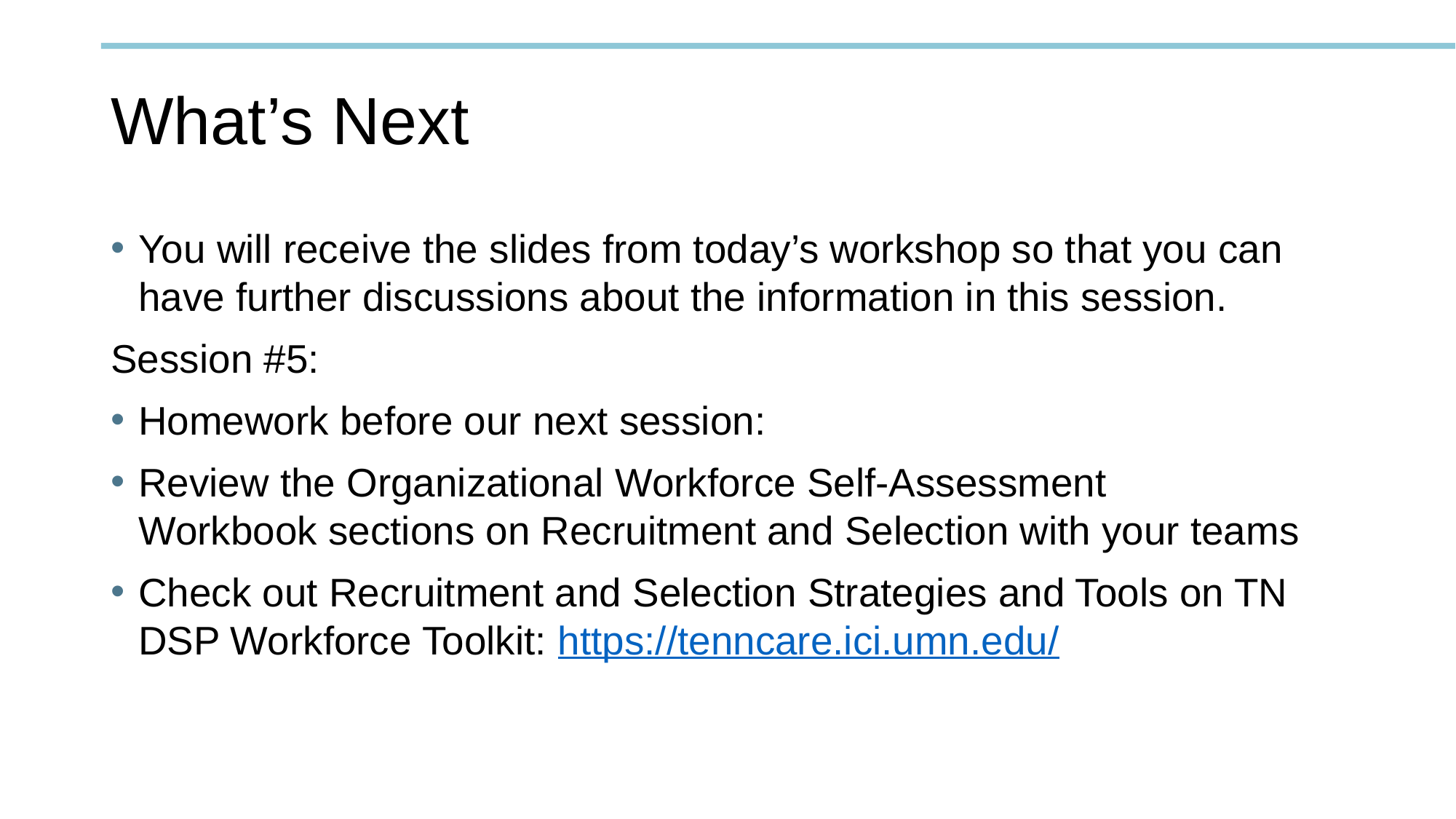

# What’s Next
You will receive the slides from today’s workshop so that you can have further discussions about the information in this session.
Session #5:
Homework before our next session:
Review the Organizational Workforce Self-Assessment Workbook sections on Recruitment and Selection with your teams
Check out Recruitment and Selection Strategies and Tools on TN DSP Workforce Toolkit: https://tenncare.ici.umn.edu/